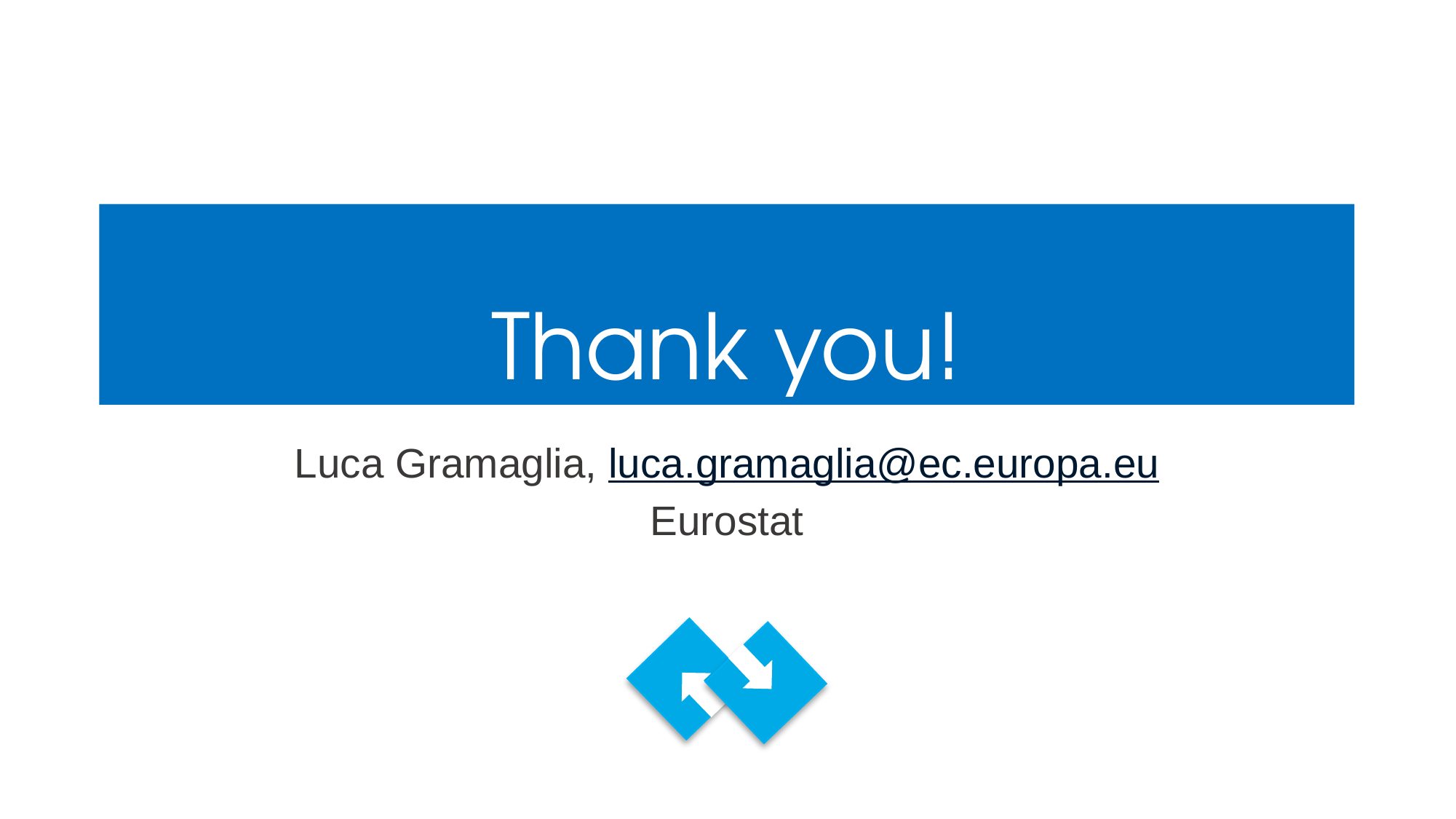

# Thank you!
Luca Gramaglia, luca.gramaglia@ec.europa.eu
Eurostat